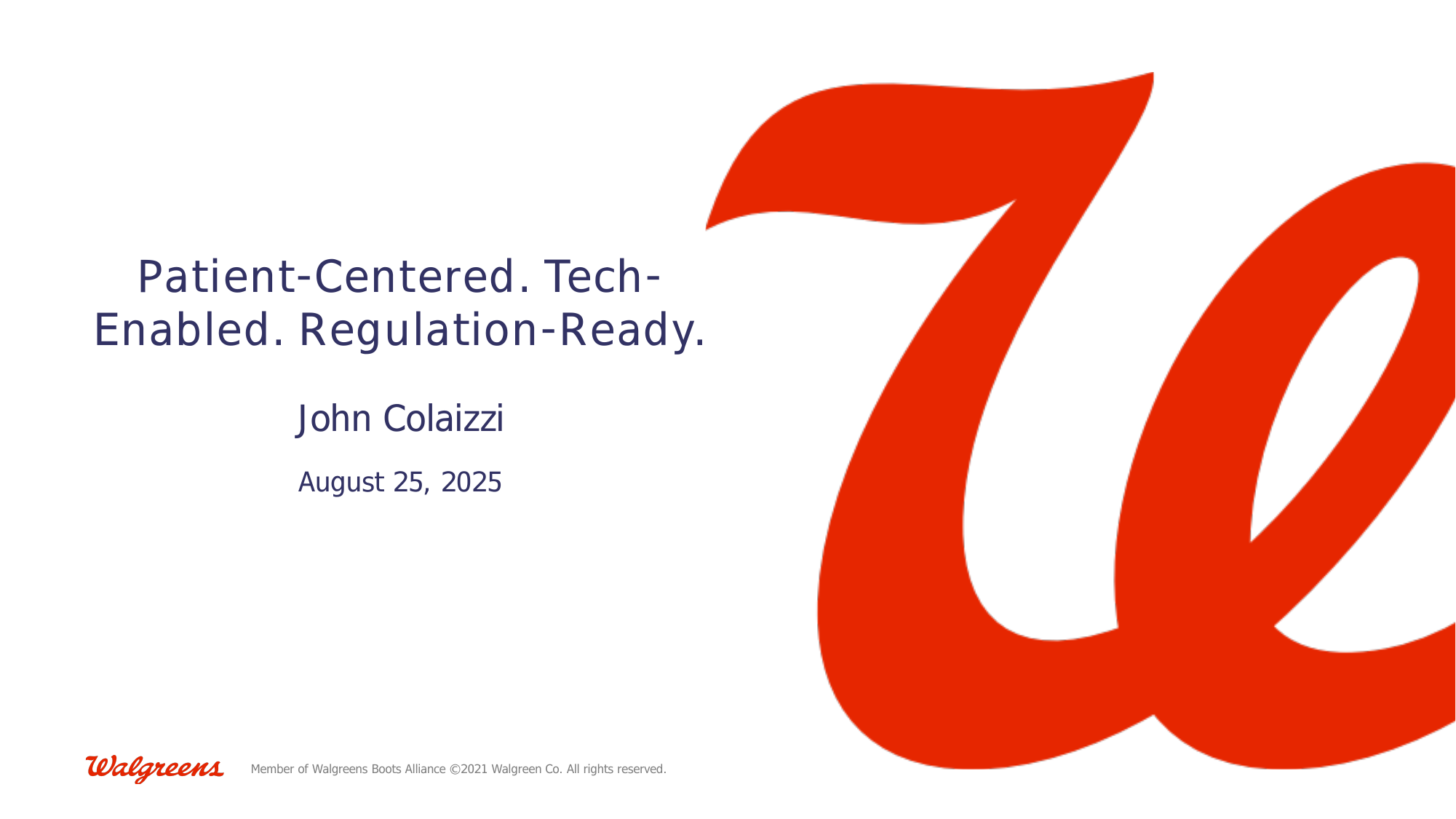

# Patient-Centered. Tech-Enabled. Regulation-Ready.
John Colaizzi
August 25, 2025
Member of Walgreens Boots Alliance ©2021 Walgreen Co. All rights reserved.